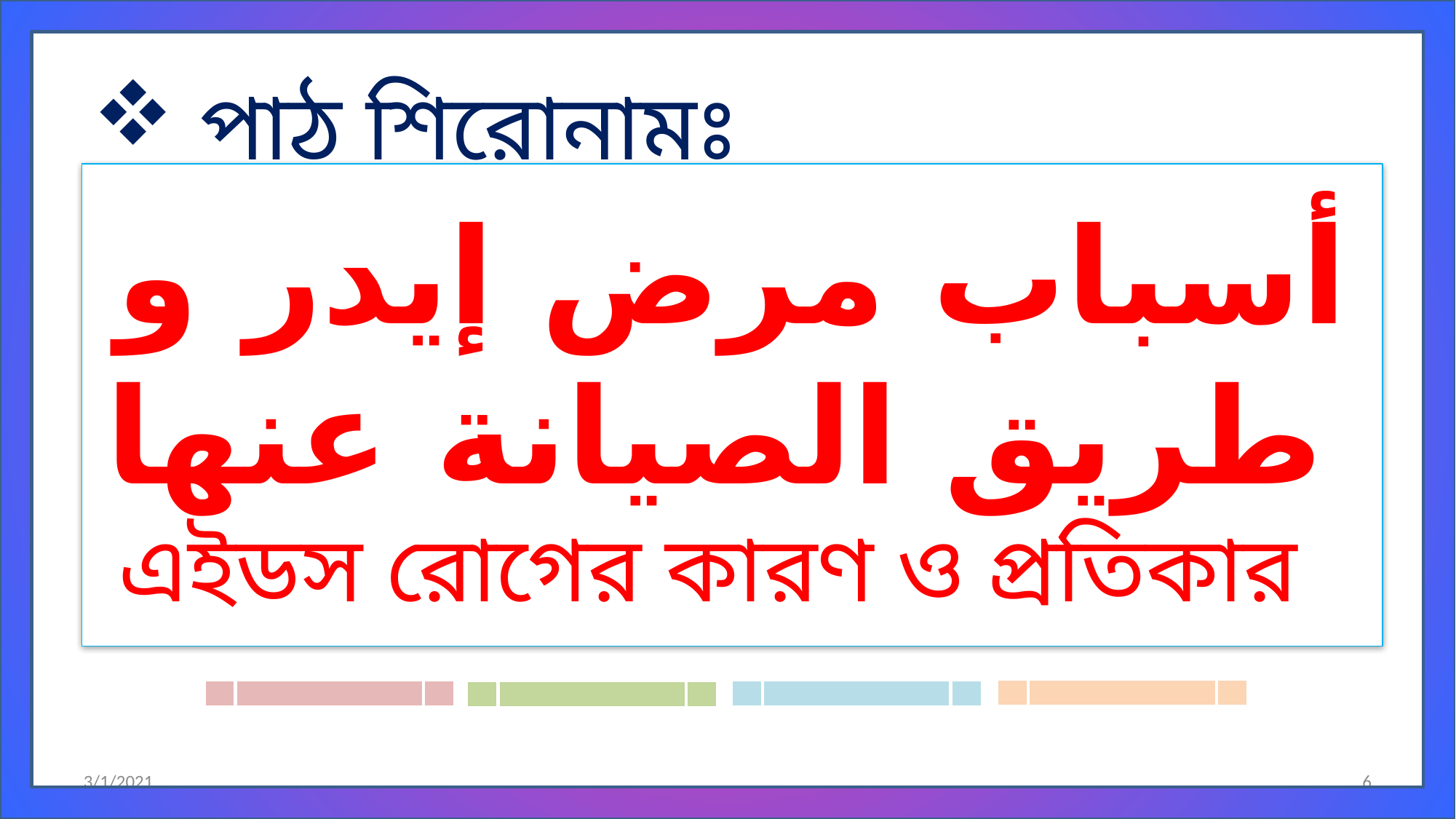

পাঠ শিরোনামঃ
أسباب مرض إيدر و طريق الصيانة عنها
এইডস রোগের কারণ ও প্রতিকার

3/1/2021
6